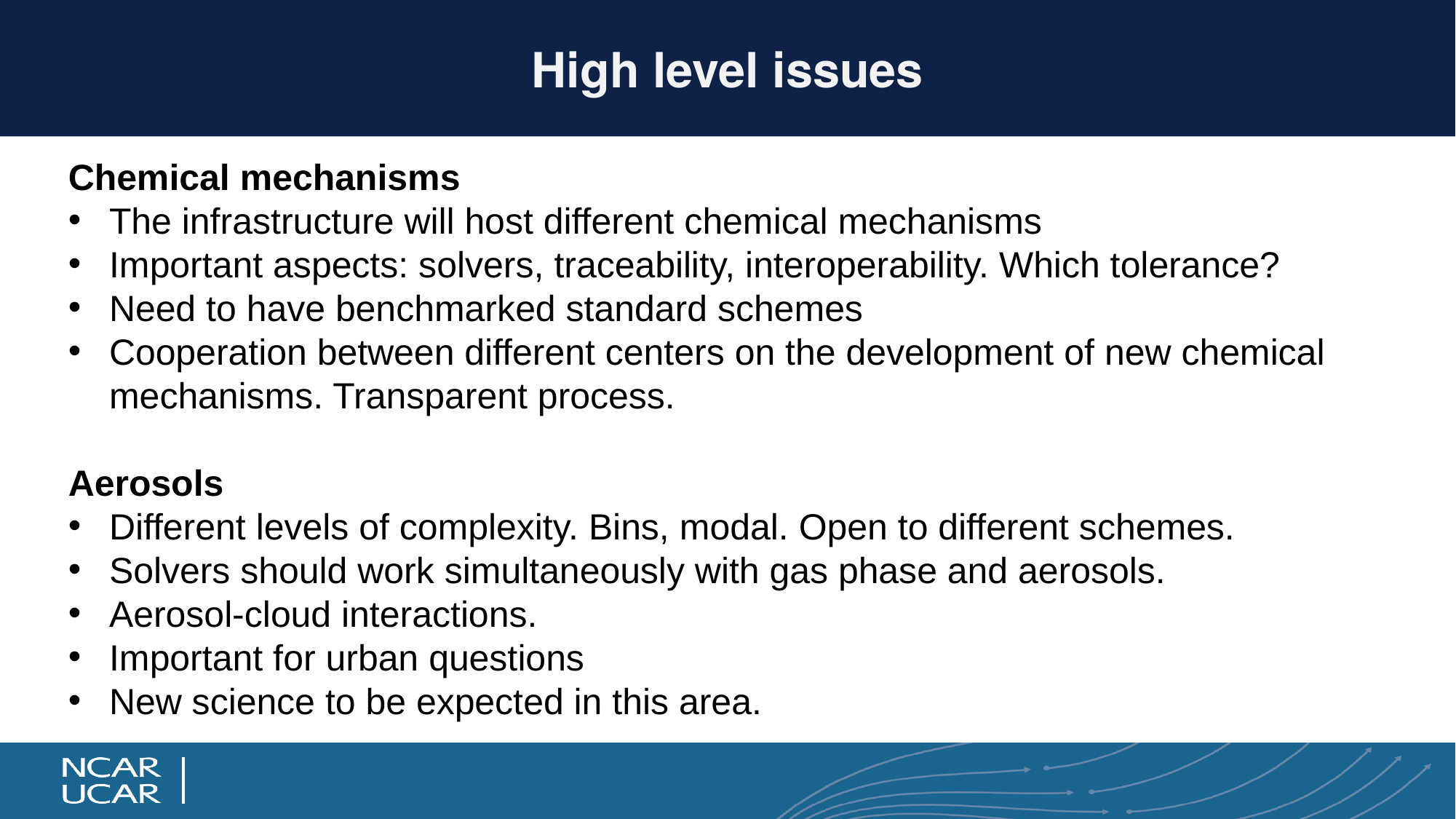

# High level issues
Chemical mechanisms
The infrastructure will host different chemical mechanisms
Important aspects: solvers, traceability, interoperability. Which tolerance?
Need to have benchmarked standard schemes
Cooperation between different centers on the development of new chemical mechanisms. Transparent process.

Aerosols
Different levels of complexity. Bins, modal. Open to different schemes.
Solvers should work simultaneously with gas phase and aerosols.
Aerosol-cloud interactions.
Important for urban questions
New science to be expected in this area.